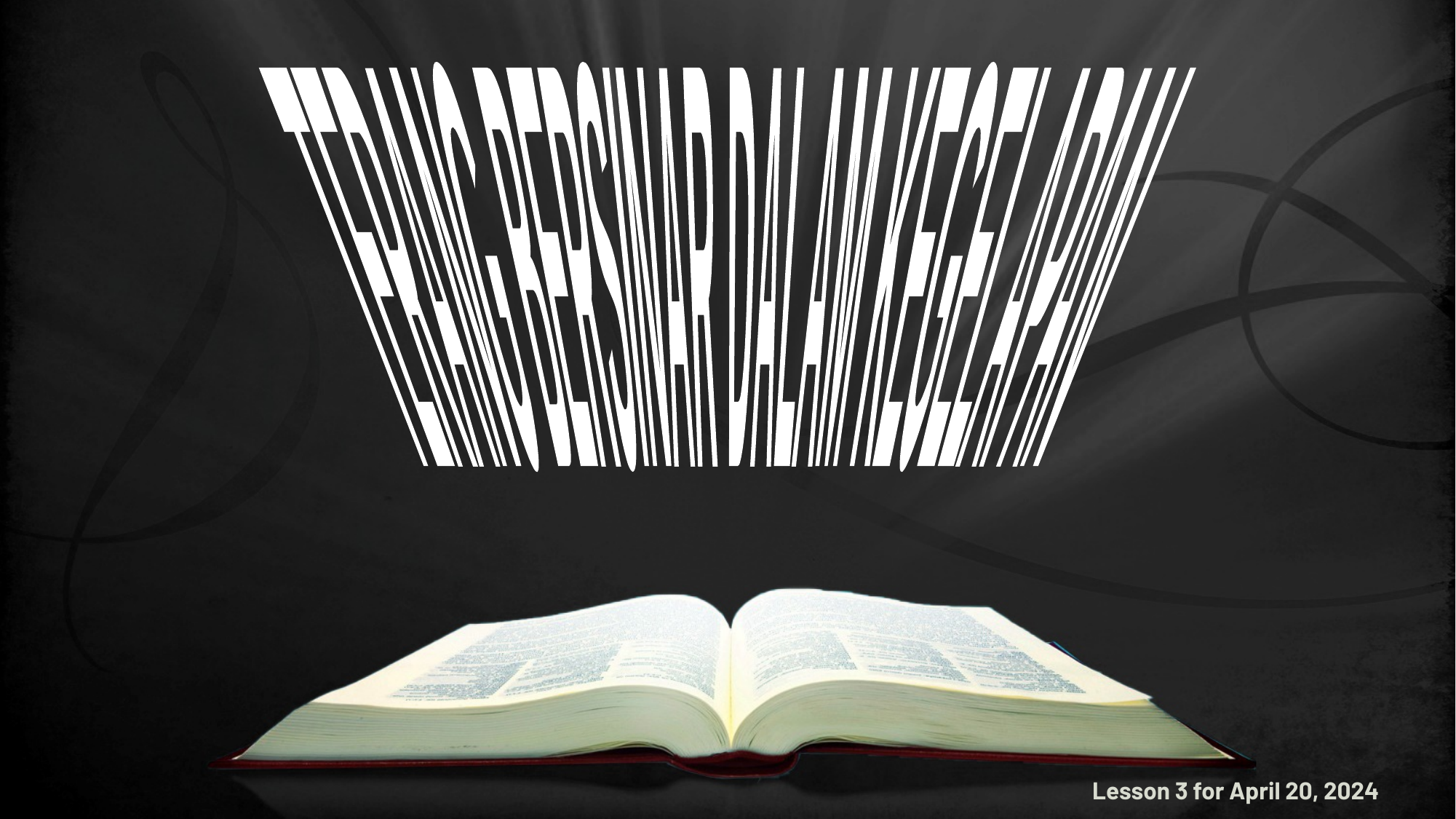

TERANG BERSINAR DALAM KEGELAPAN
Lesson 3 for April 20, 2024